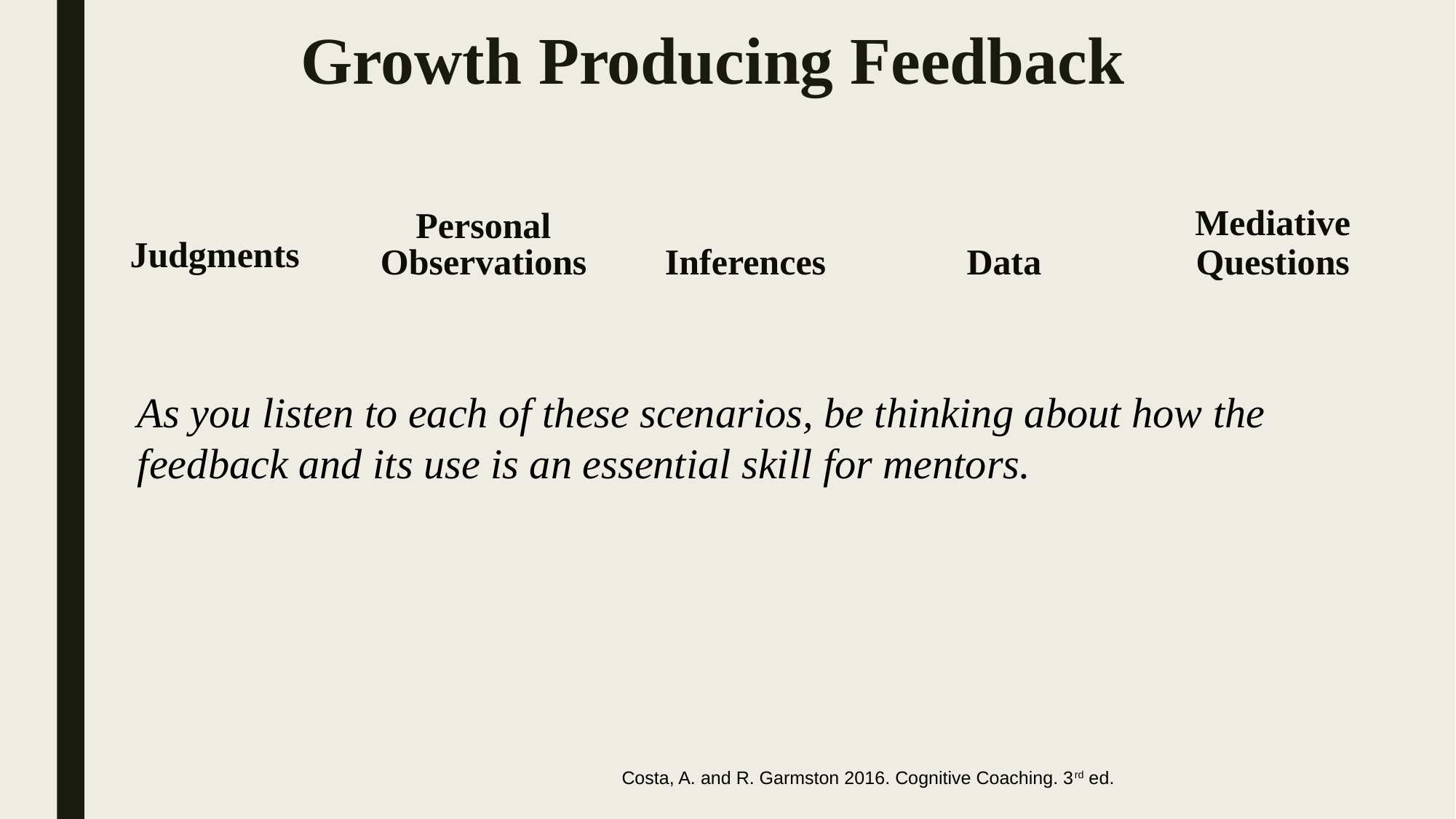

# Growth Producing Feedback
Judgments
Personal Observations
Inferences
Data
Mediative Questions
As you listen to each of these scenarios, be thinking about how the feedback and its use is an essential skill for mentors.
Costa, A. and R. Garmston 2016. Cognitive Coaching. 3rd ed.